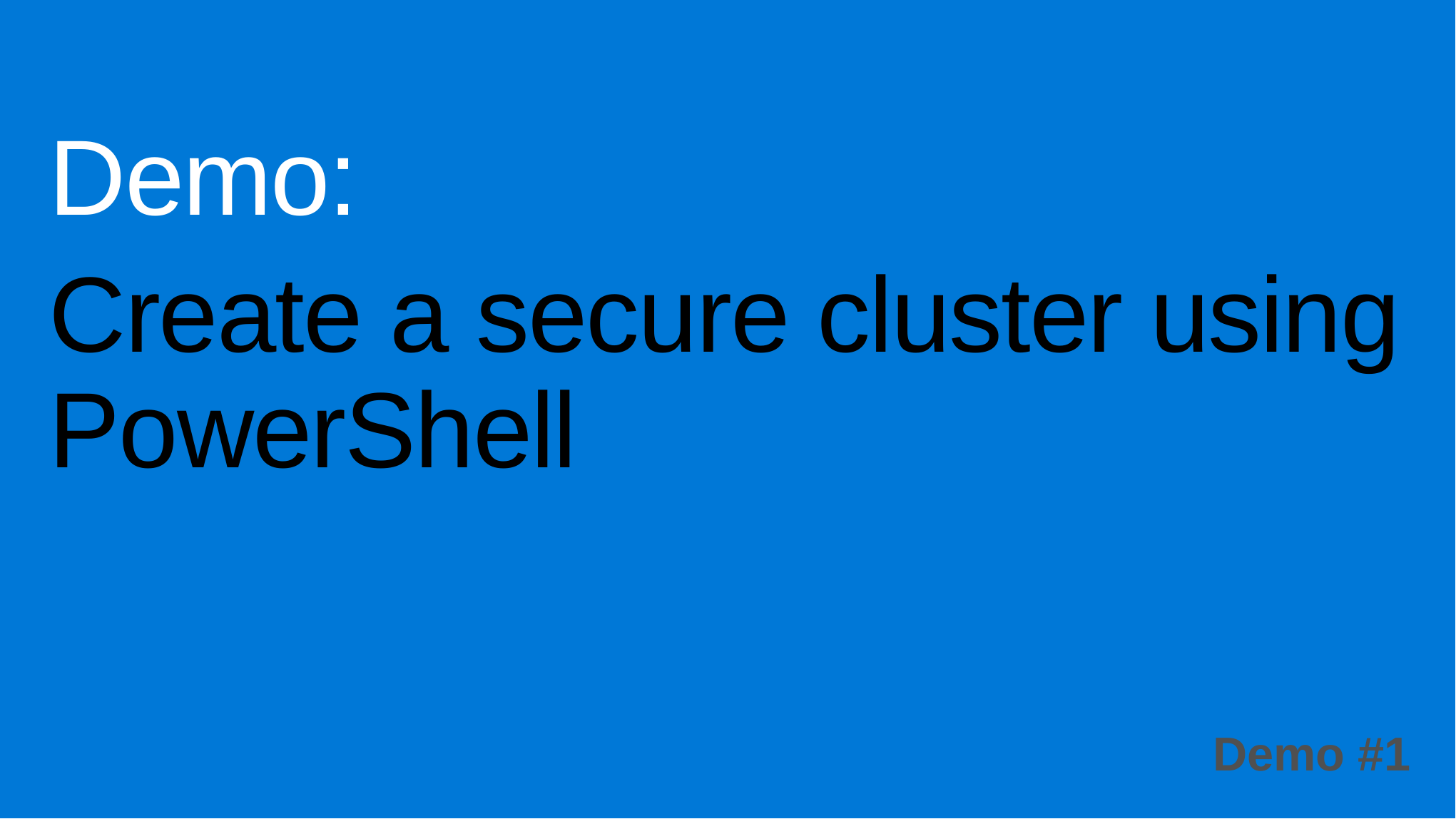

Demo:
# Create a secure cluster using PowerShell
Demo #1